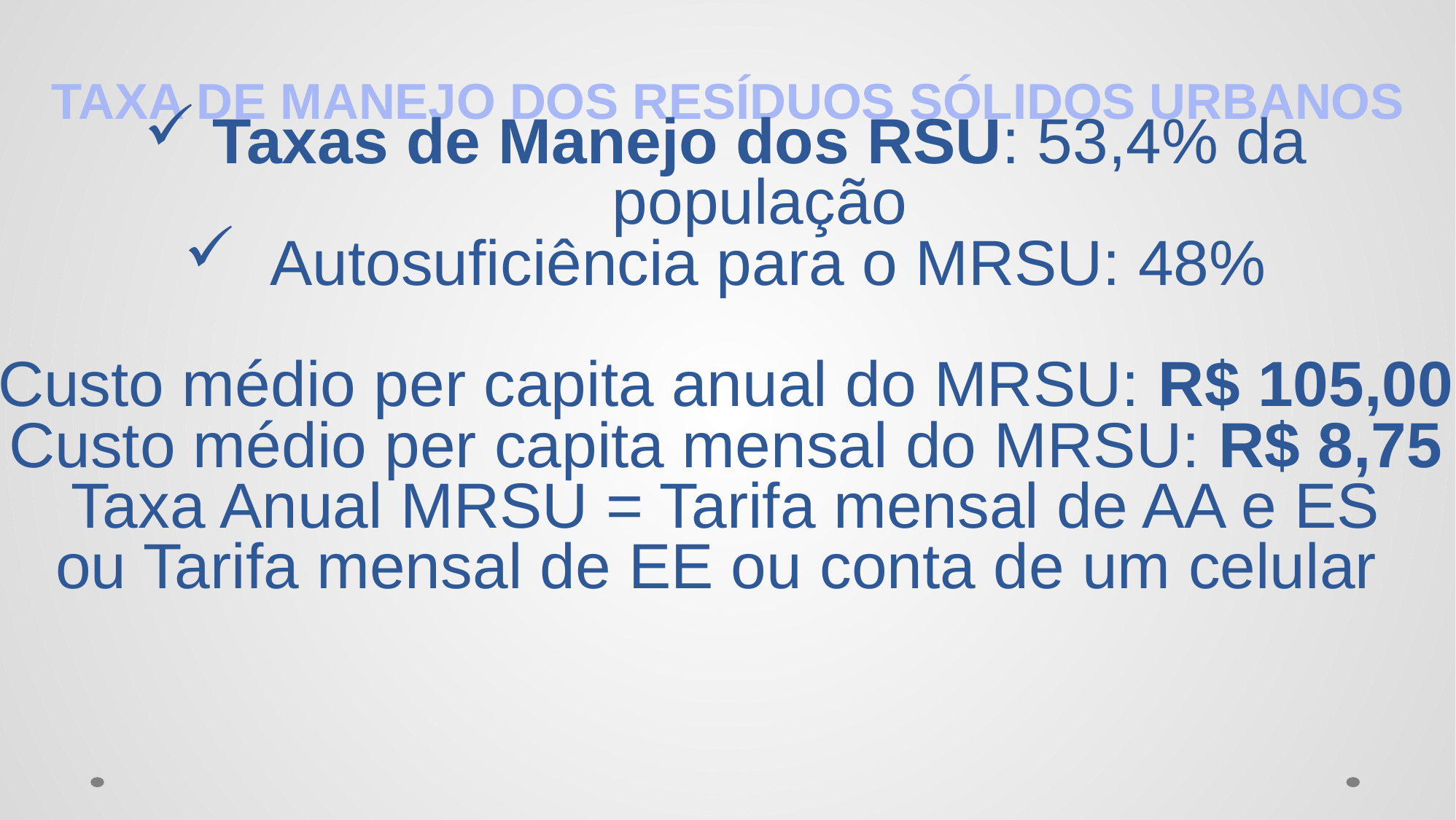

#
TAXA DE MANEJO DOS RESÍDUOS SÓLIDOS URBANOS
Taxas de Manejo dos RSU: 53,4% da população
 Autosuficiência para o MRSU: 48%

Custo médio per capita anual do MRSU: R$ 105,00
Custo médio per capita mensal do MRSU: R$ 8,75
Taxa Anual MRSU = Tarifa mensal de AA e ES
ou Tarifa mensal de EE ou conta de um celular